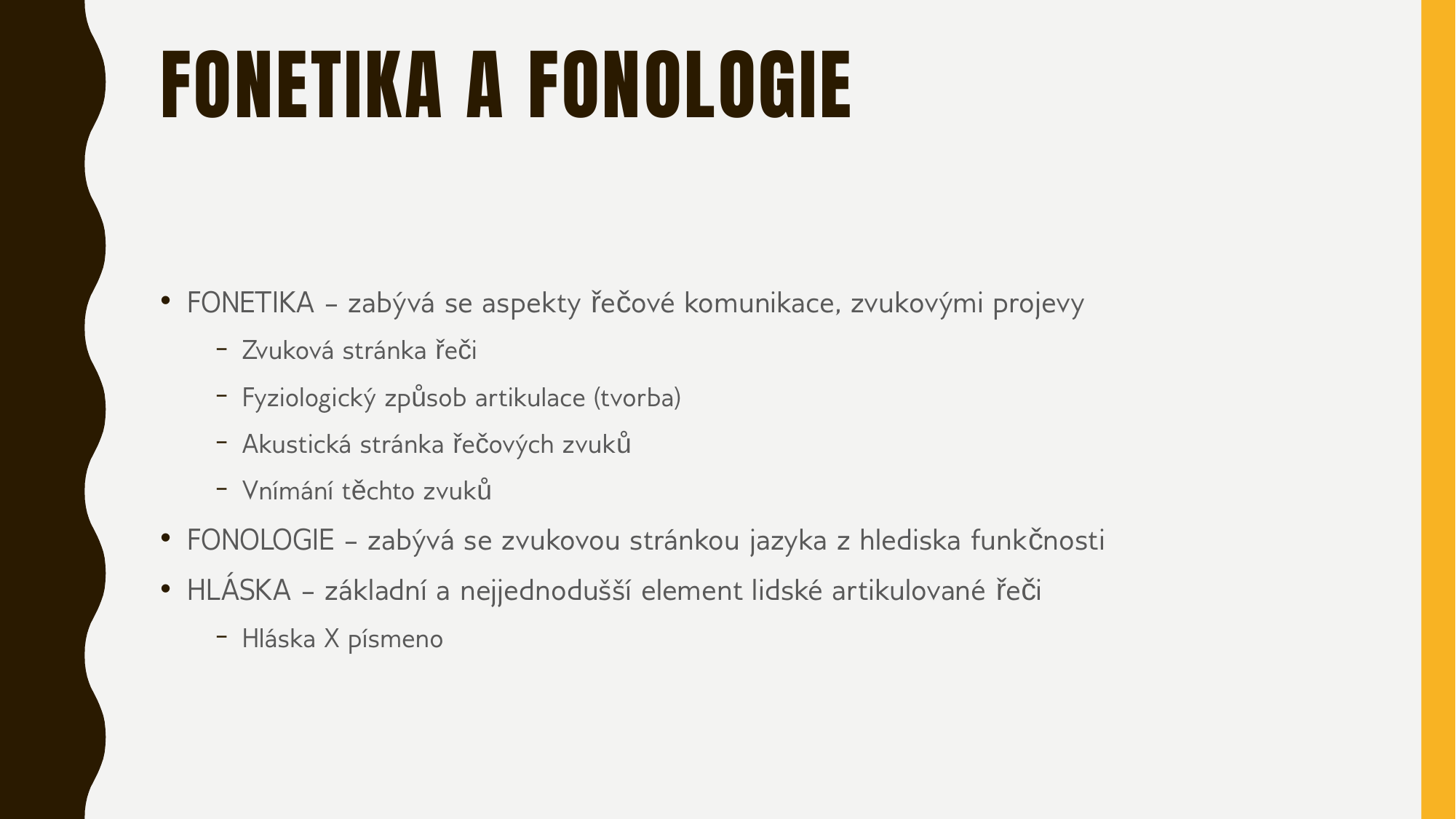

# Fonetika a fonologie
FONETIKA – zabývá se aspekty řečové komunikace, zvukovými projevy
Zvuková stránka řeči
Fyziologický způsob artikulace (tvorba)
Akustická stránka řečových zvuků
Vnímání těchto zvuků
FONOLOGIE – zabývá se zvukovou stránkou jazyka z hlediska funkčnosti
HLÁSKA – základní a nejjednodušší element lidské artikulované řeči
Hláska X písmeno